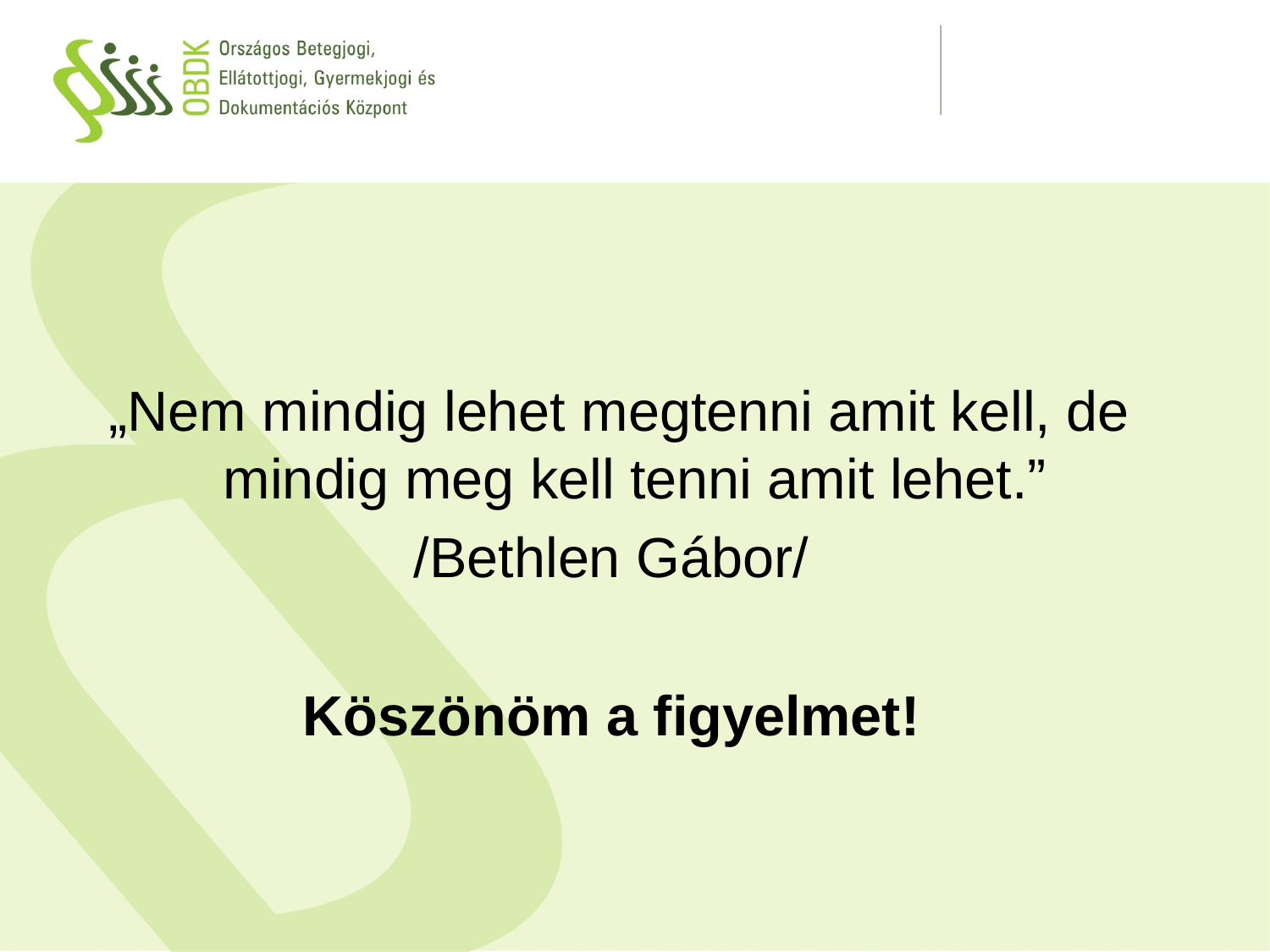

„Nem mindig lehet megtenni amit kell, de mindig meg kell tenni amit lehet.”
/Bethlen Gábor/

Köszönöm a figyelmet!